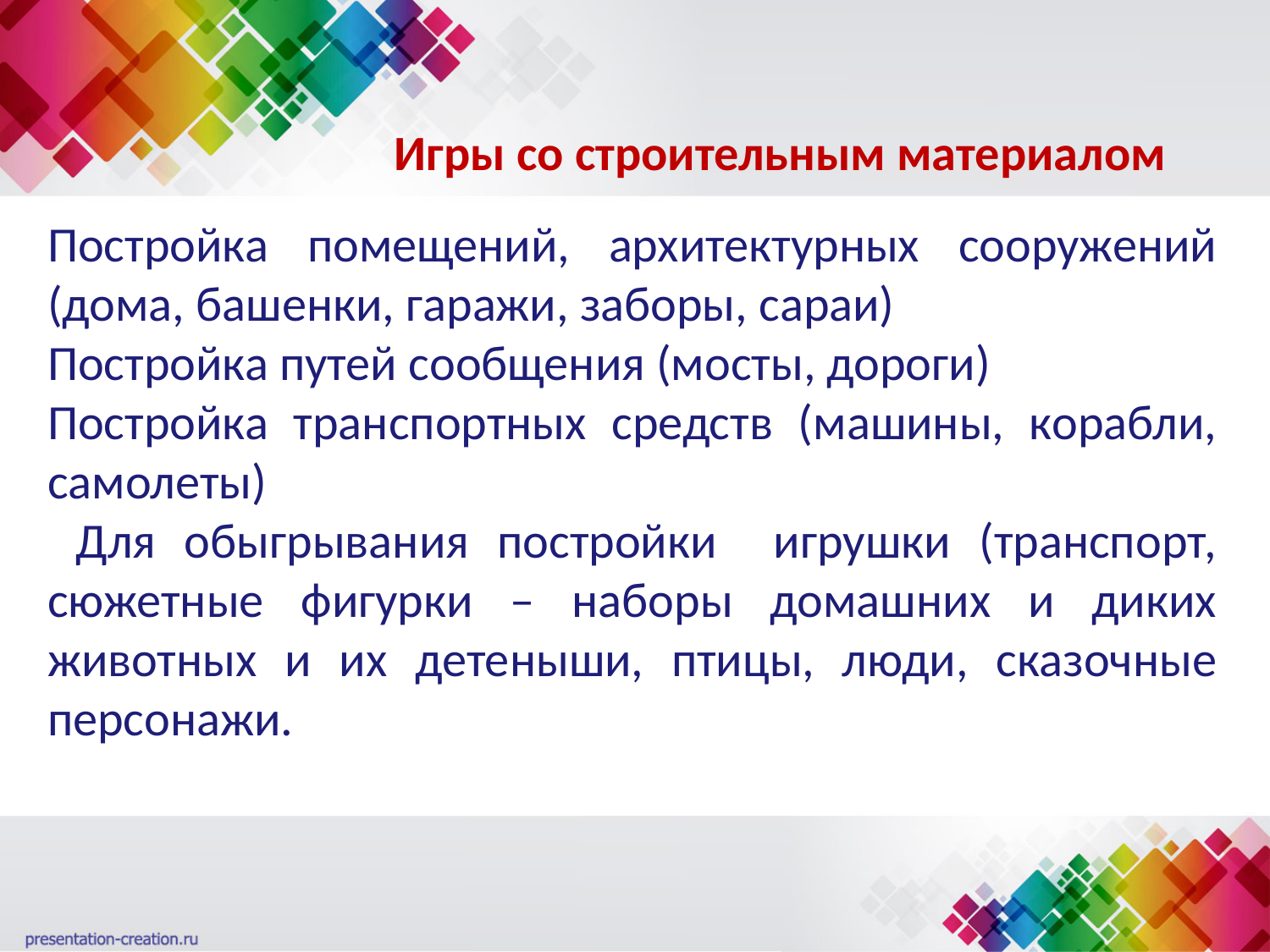

# Игры со строительным материалом
Постройка помещений, архитектурных сооружений (дома, башенки, гаражи, заборы, сараи)
Постройка путей сообщения (мосты, дороги)
Постройка транспортных средств (машины, корабли, самолеты)
 Для обыгрывания постройки  игрушки (транспорт, сюжетные фигурки – наборы домашних и диких животных и их детеныши, птицы, люди, сказочные персонажи.